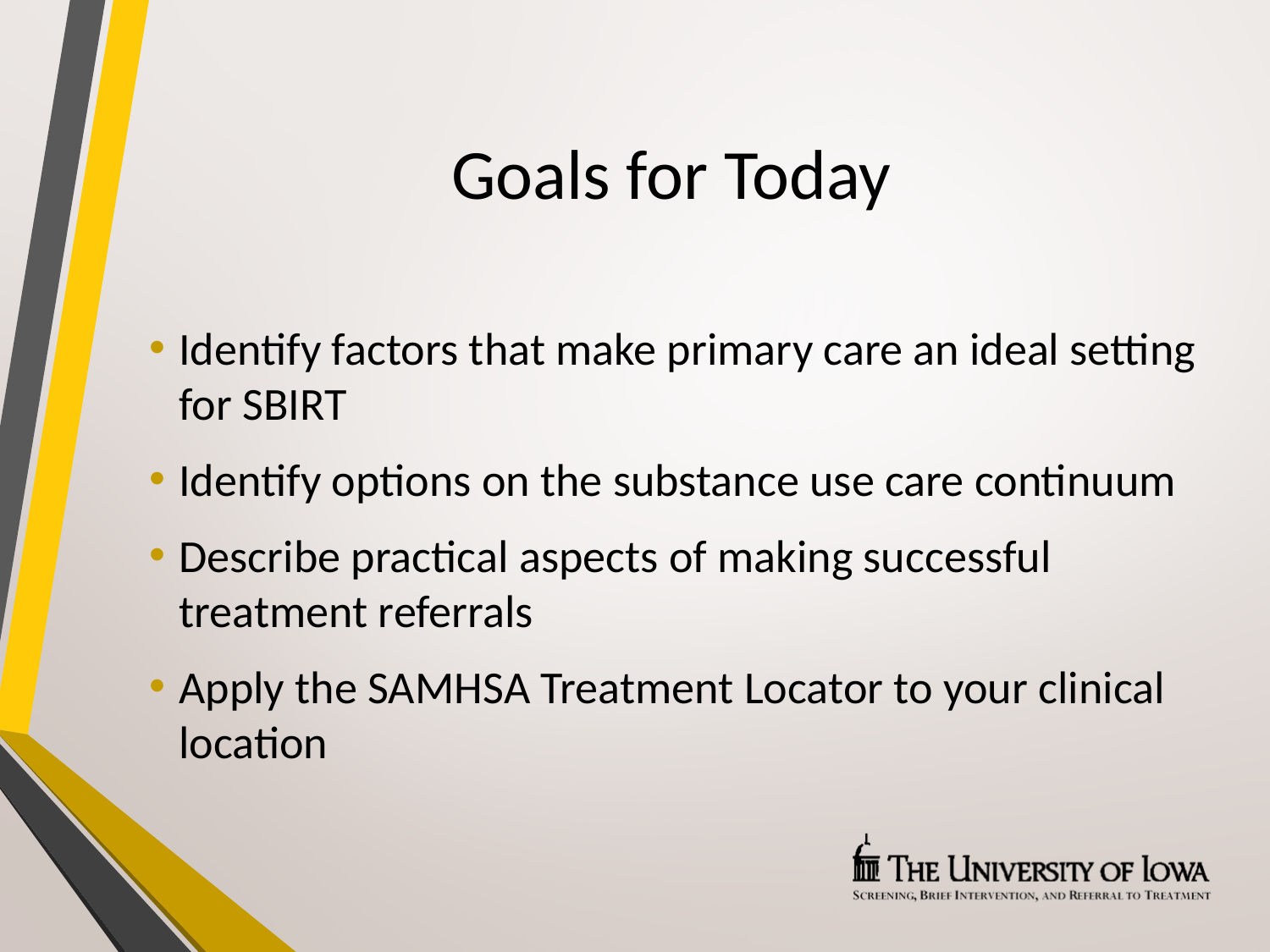

# Goals for Today
Identify factors that make primary care an ideal setting for SBIRT
Identify options on the substance use care continuum
Describe practical aspects of making successful treatment referrals
Apply the SAMHSA Treatment Locator to your clinical location